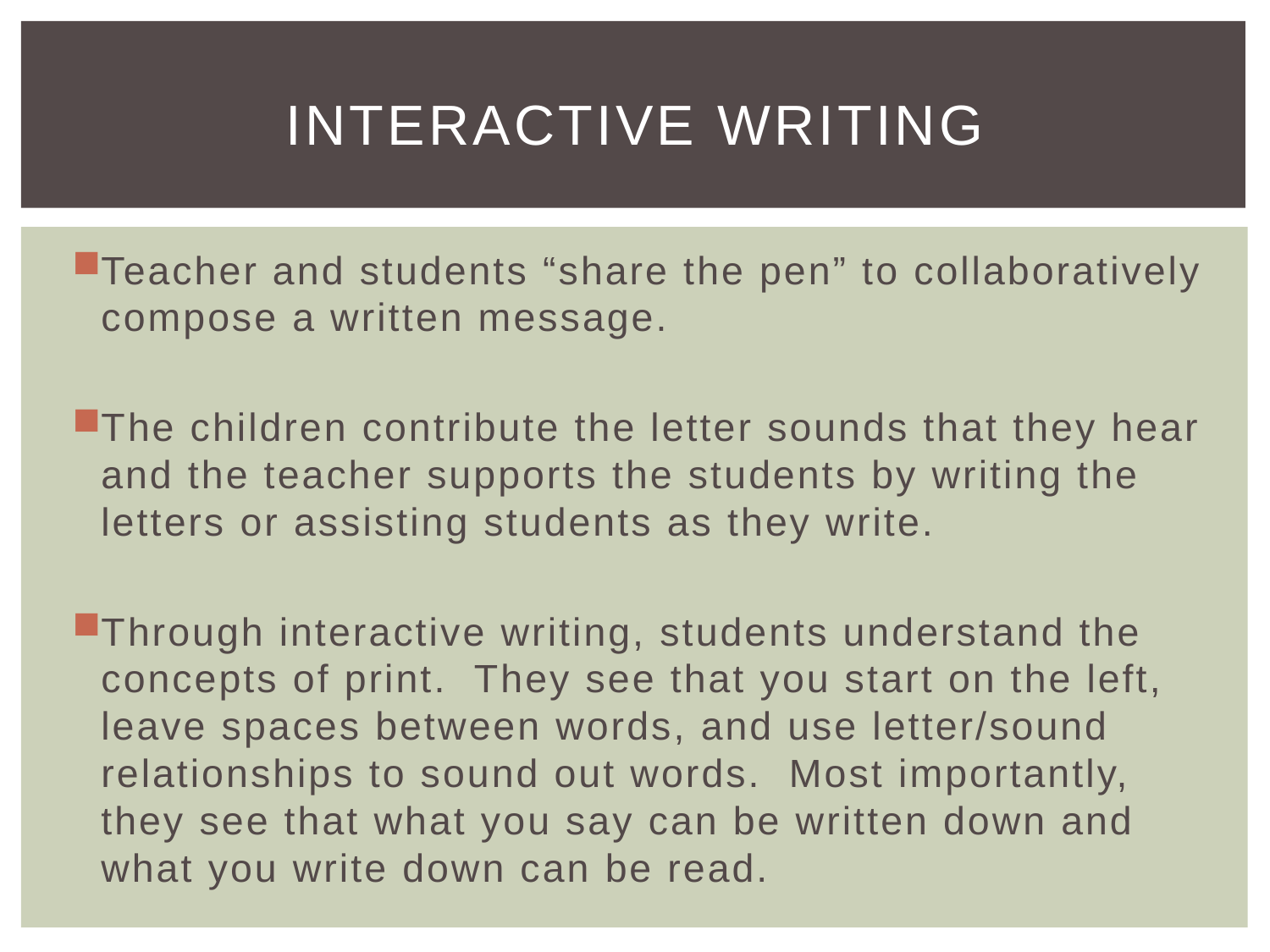

# INTERACTIVE WRITING
Teacher and students “share the pen” to collaboratively compose a written message.

The children contribute the letter sounds that they hear and the teacher supports the students by writing the letters or assisting students as they write.

Through interactive writing, students understand the concepts of print.  They see that you start on the left, leave spaces between words, and use letter/sound relationships to sound out words.  Most importantly, they see that what you say can be written down and what you write down can be read.